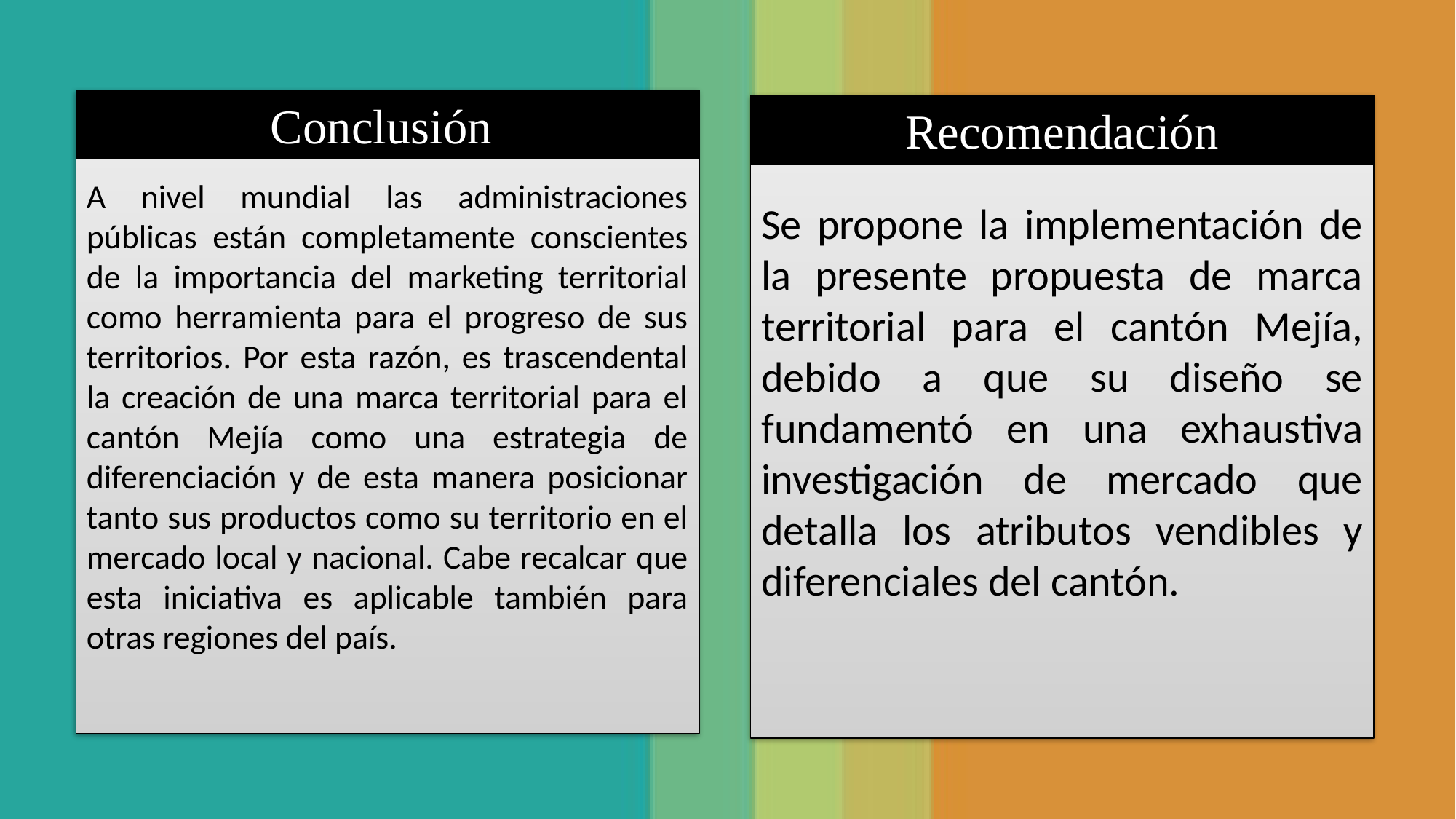

A nivel mundial las administraciones públicas están completamente conscientes de la importancia del marketing territorial como herramienta para el progreso de sus territorios. Por esta razón, es trascendental la creación de una marca territorial para el cantón Mejía como una estrategia de diferenciación y de esta manera posicionar tanto sus productos como su territorio en el mercado local y nacional. Cabe recalcar que esta iniciativa es aplicable también para otras regiones del país.

Conclusión
Se propone la implementación de la presente propuesta de marca territorial para el cantón Mejía, debido a que su diseño se fundamentó en una exhaustiva investigación de mercado que detalla los atributos vendibles y diferenciales del cantón.

Recomendación